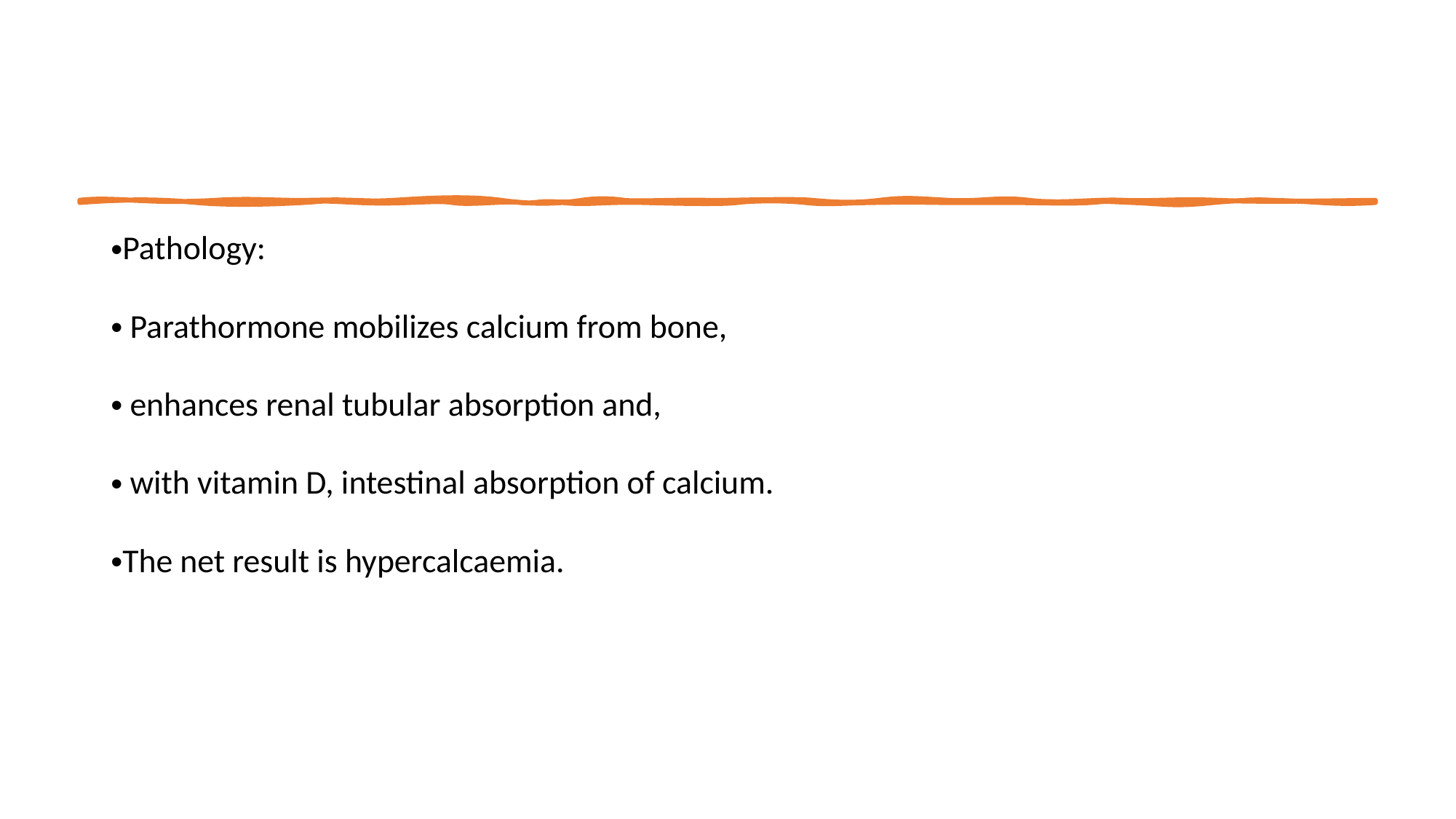

Pathology:

 Parathormone mobilizes calcium from bone,

 enhances renal tubular absorption and,

 with vitamin D, intestinal absorption of calcium.

The net result is hypercalcaemia.